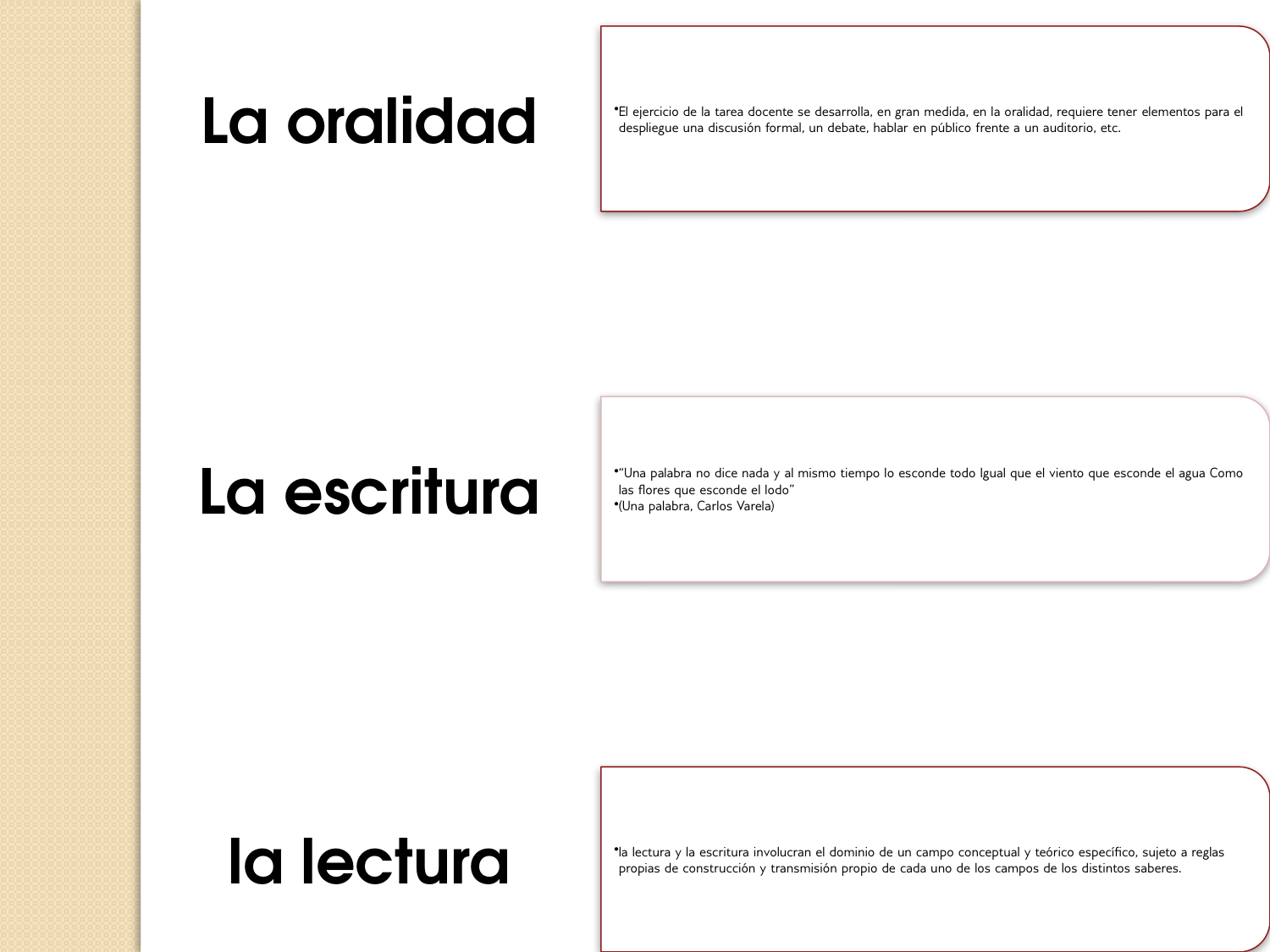

La escritura
“Una palabra no dice nada y al mismo tiempo lo esconde todo Igual que el viento que esconde el agua Como las flores que esconde el lodo”
la lectura
la lectura y la escritura involucran el dominio de un campo conceptual y teórico específico, sujeto a reglas propias de construcción y transmisión propio de cada uno de los campos de los distintos saberes.
El ejercicio de la tarea docente se desarrolla, en gran medida, en la oralidad, requiere tener elementos para el despliegue una discusión formal, un debate, hablar en público frente a un auditorio, etc.
La oralidad
(Una palabra, Carlos Varela)